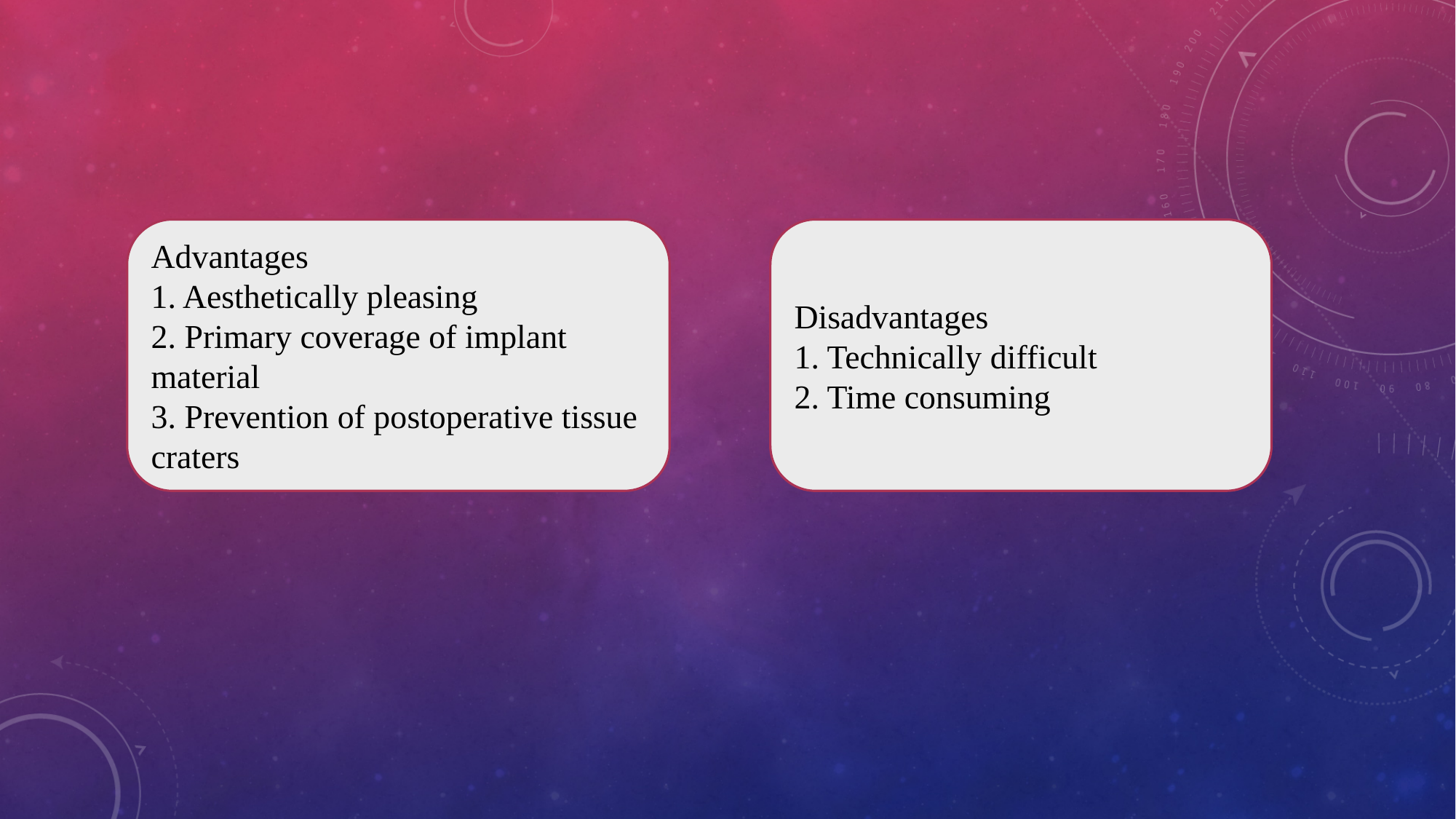

Advantages
1. Aesthetically pleasing
2. Primary coverage of implant material
3. Prevention of postoperative tissue craters
Disadvantages
1. Technically difficult
2. Time consuming